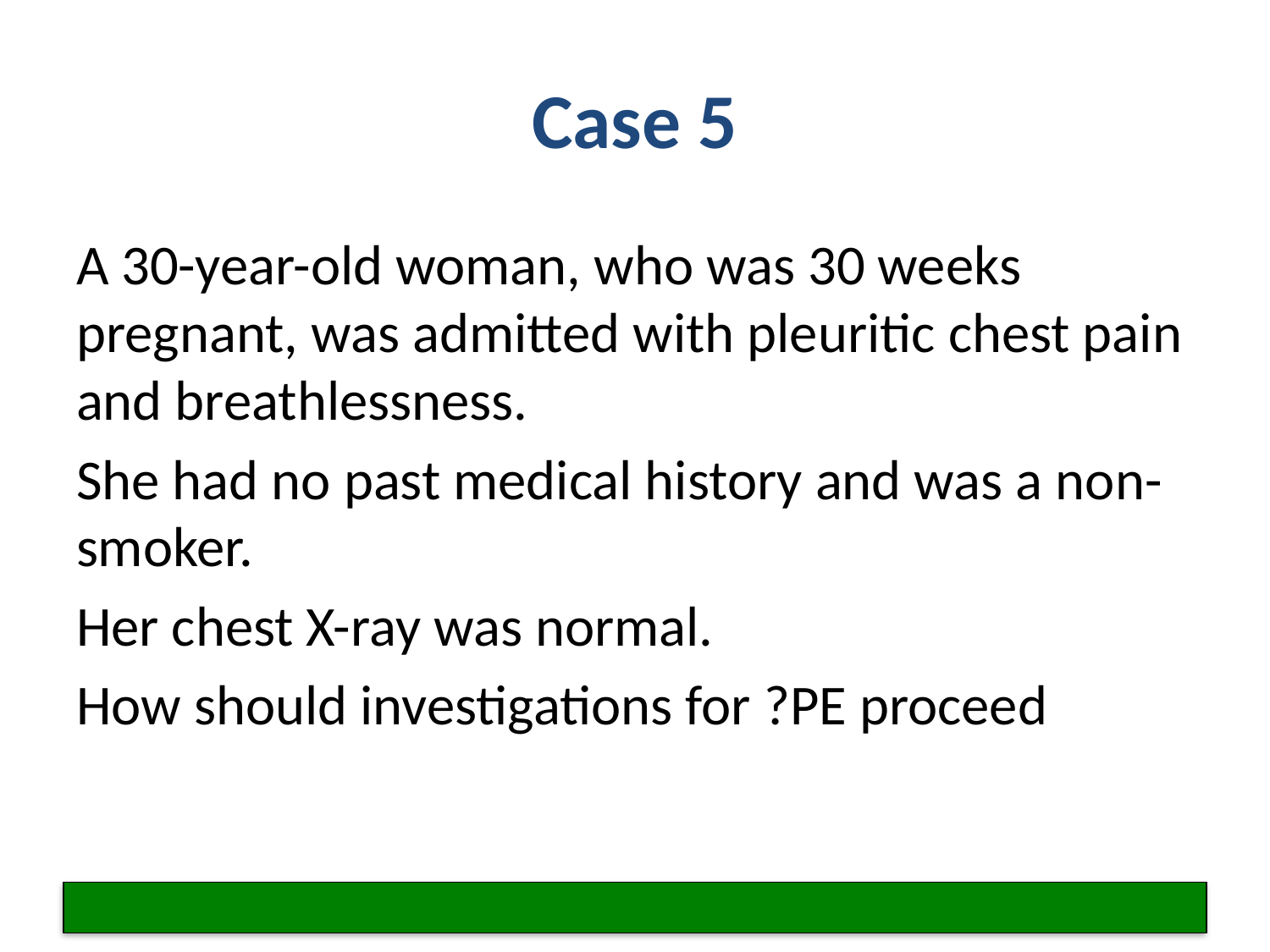

# Case 5
A 30-year-old woman, who was 30 weeks pregnant, was admitted with pleuritic chest pain and breathlessness.
She had no past medical history and was a non-smoker.
Her chest X-ray was normal.
How should investigations for ?PE proceed